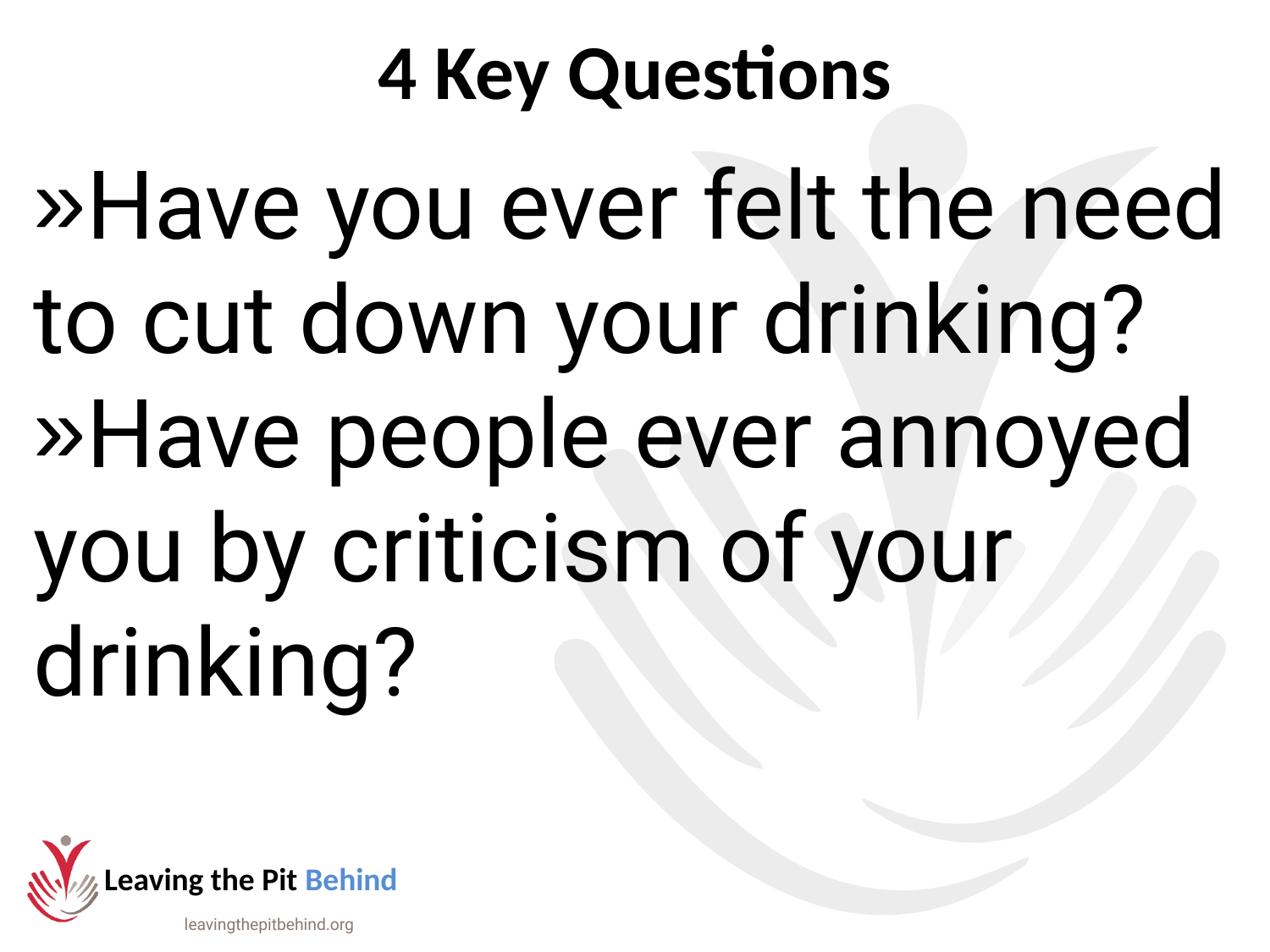

# 4 Key Questions
Have you ever felt the need to cut down your drinking?
Have people ever annoyed you by criticism of your drinking?